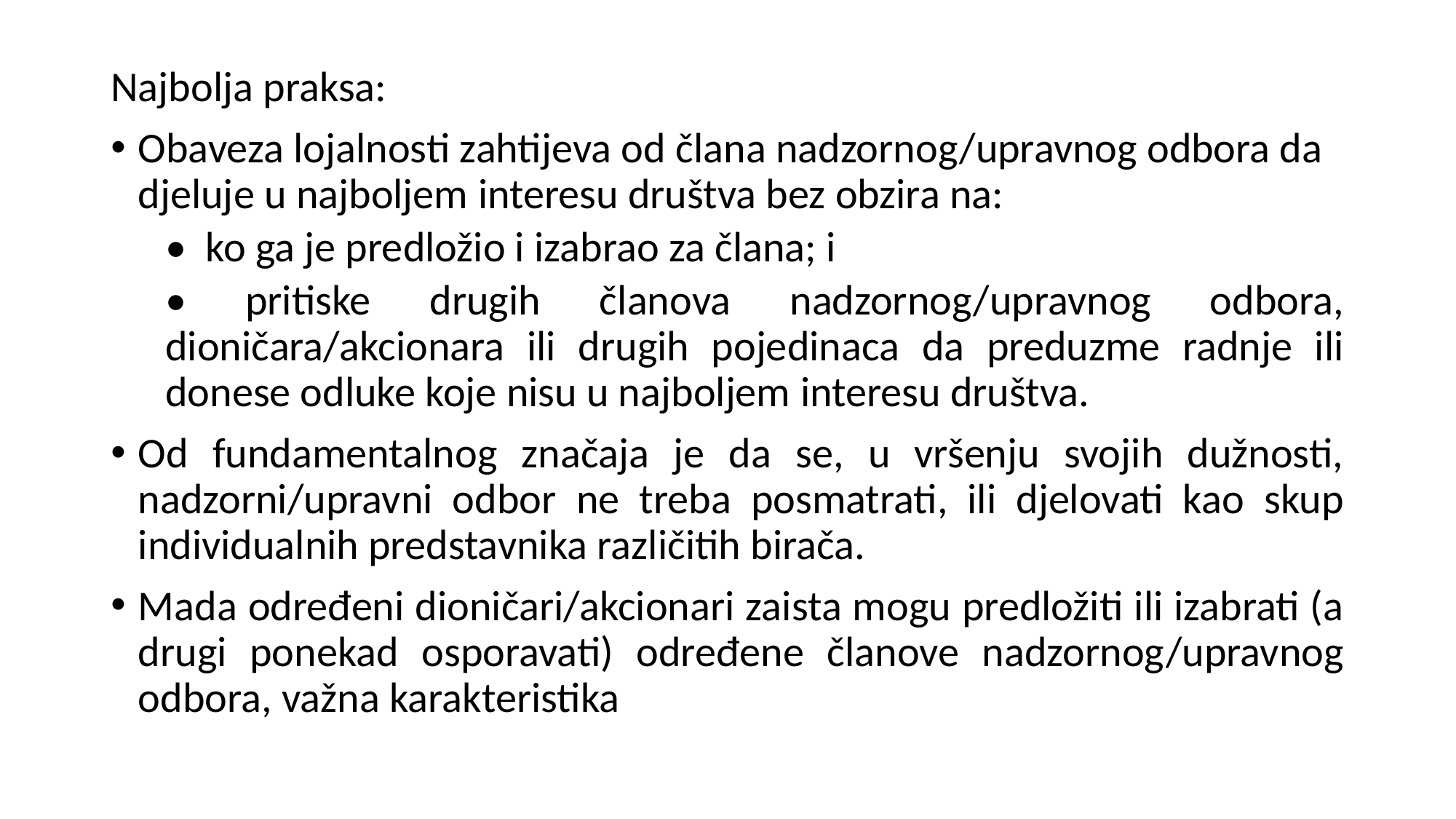

Najbolja praksa:
Obaveza lojalnosti zahtijeva od člana nadzornog/upravnog odbora da djeluje u najboljem interesu društva bez obzira na:
•  ko ga je predložio i izabrao za člana; i
• pritiske drugih članova nadzornog/upravnog odbora, dioničara/akcionara ili drugih pojedinaca da preduzme radnje ili donese odluke koje nisu u najboljem interesu društva.
Od fundamentalnog značaja je da se, u vršenju svojih dužnosti, nadzorni/upravni odbor ne treba posmatrati, ili djelovati kao skup individualnih predstavnika različitih birača.
Mada određeni dioničari/akcionari zaista mogu predložiti ili izabrati (a drugi ponekad osporavati) određene članove nadzornog/upravnog odbora, važna karakteristika